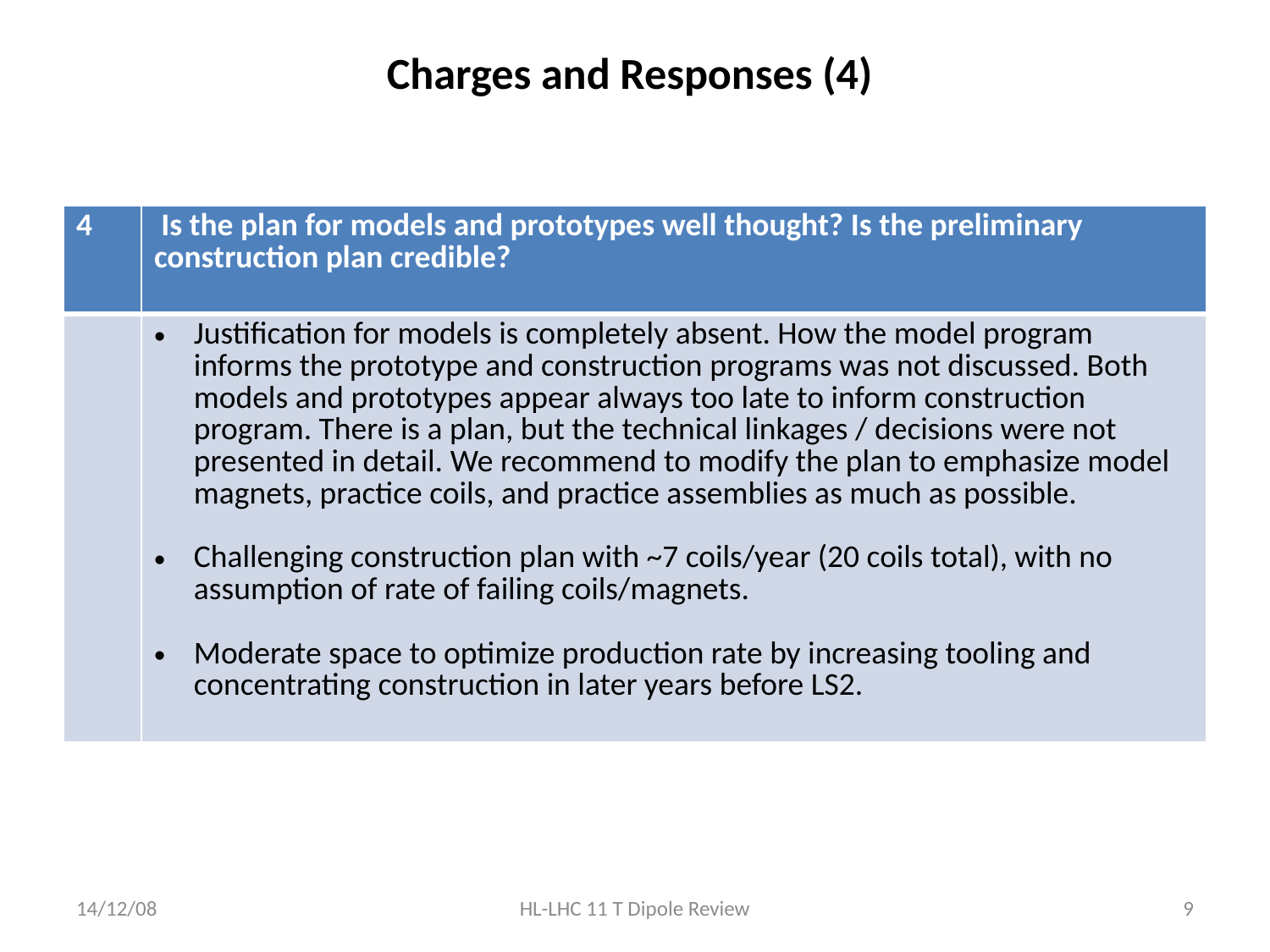

# Charges and Responses (4)
| 4 | Is the plan for models and prototypes well thought? Is the preliminary construction plan credible? |
| --- | --- |
|  | Justification for models is completely absent. How the model program informs the prototype and construction programs was not discussed. Both models and prototypes appear always too late to inform construction program. There is a plan, but the technical linkages / decisions were not presented in detail. We recommend to modify the plan to emphasize model magnets, practice coils, and practice assemblies as much as possible.  Challenging construction plan with ~7 coils/year (20 coils total), with no assumption of rate of failing coils/magnets. Moderate space to optimize production rate by increasing tooling and concentrating construction in later years before LS2. |
14/12/08
HL-LHC 11 T Dipole Review
9